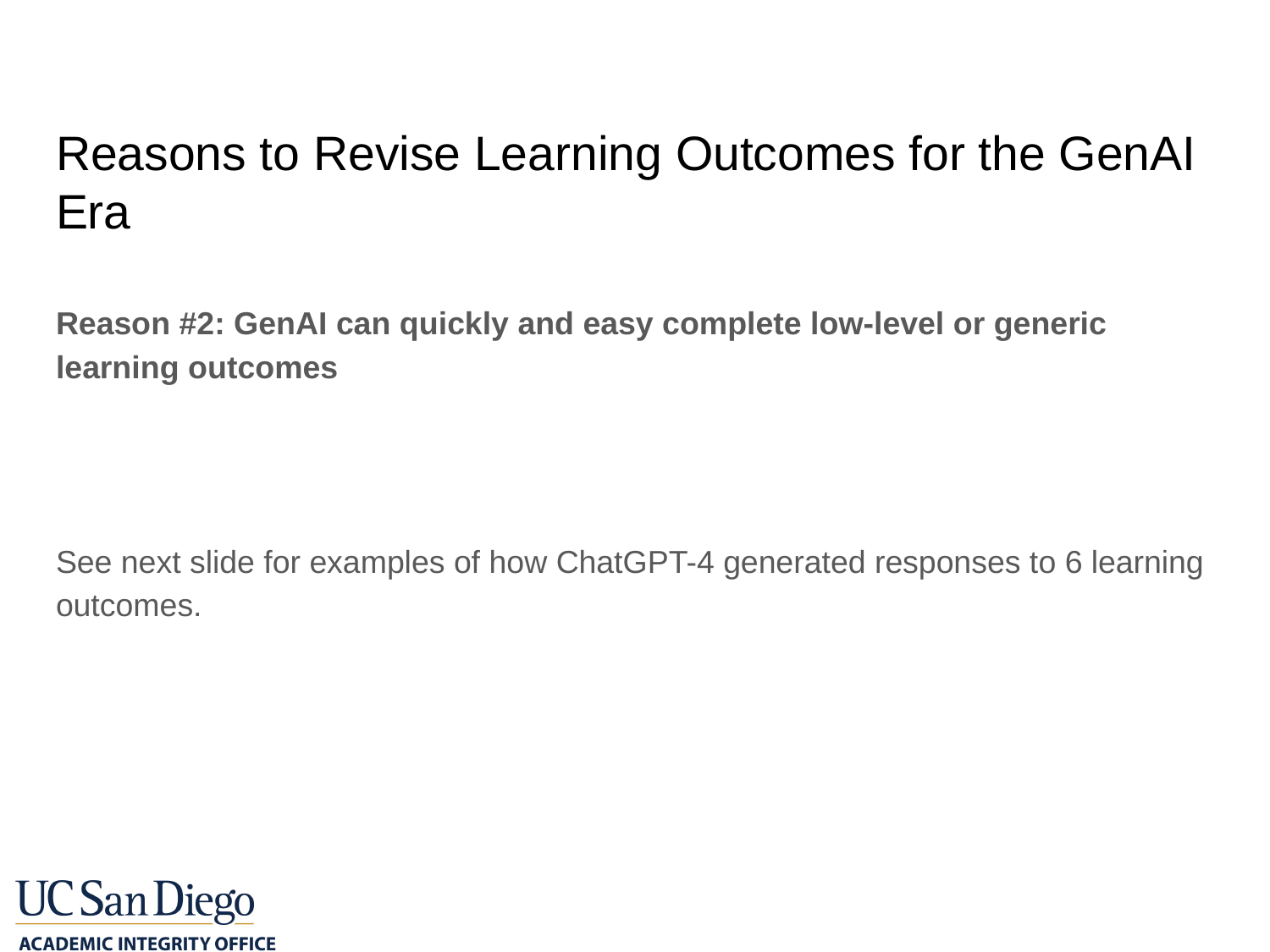

# Reasons to Revise Learning Outcomes for the GenAI Era
Reason #2: GenAI can quickly and easy complete low-level or generic learning outcomes

See next slide for examples of how ChatGPT-4 generated responses to 6 learning outcomes.